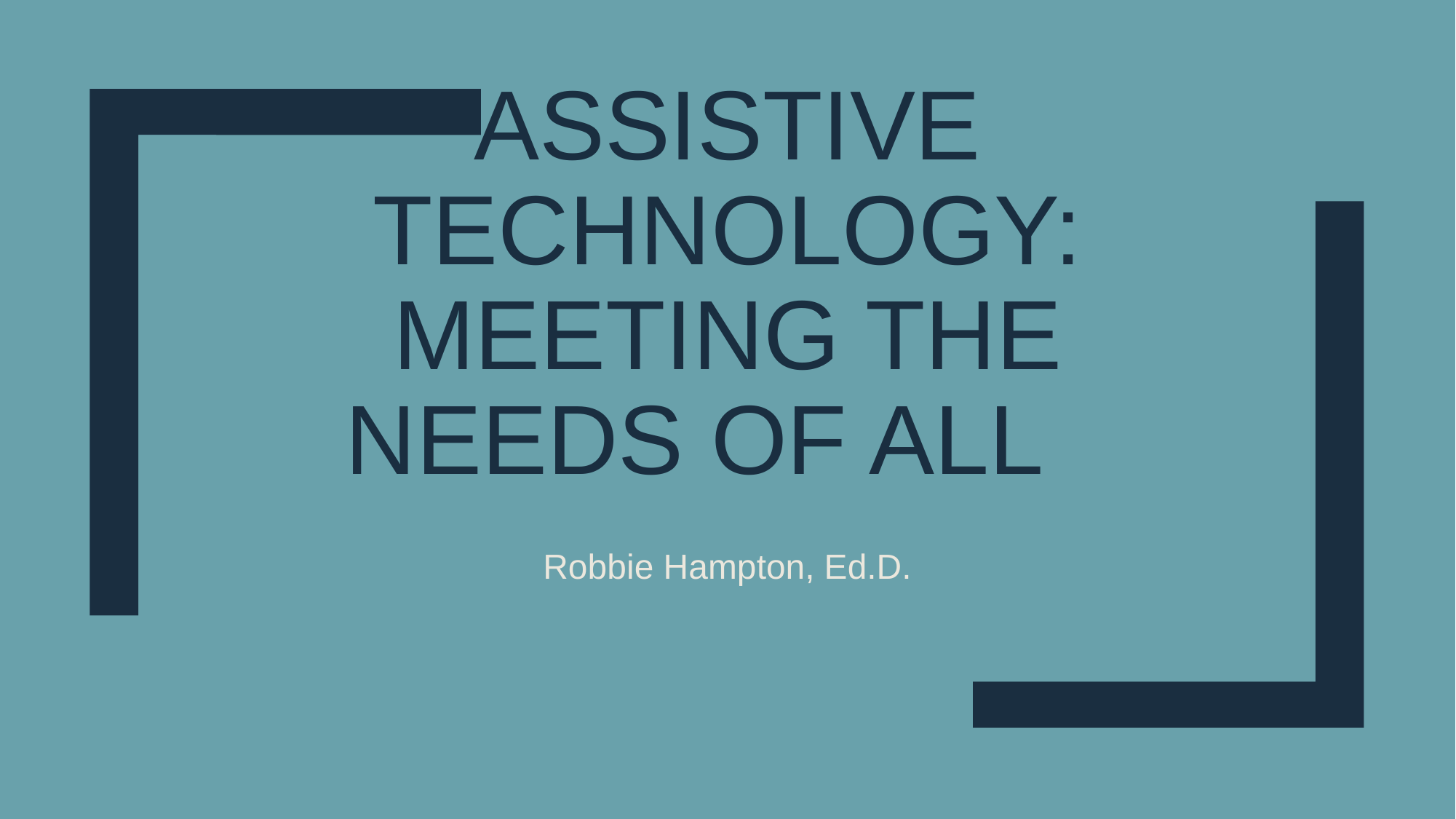

# ASSISTIVE TECHNOLOGY: MEETING THE NEEDS OF ALL
Robbie Hampton, Ed.D.